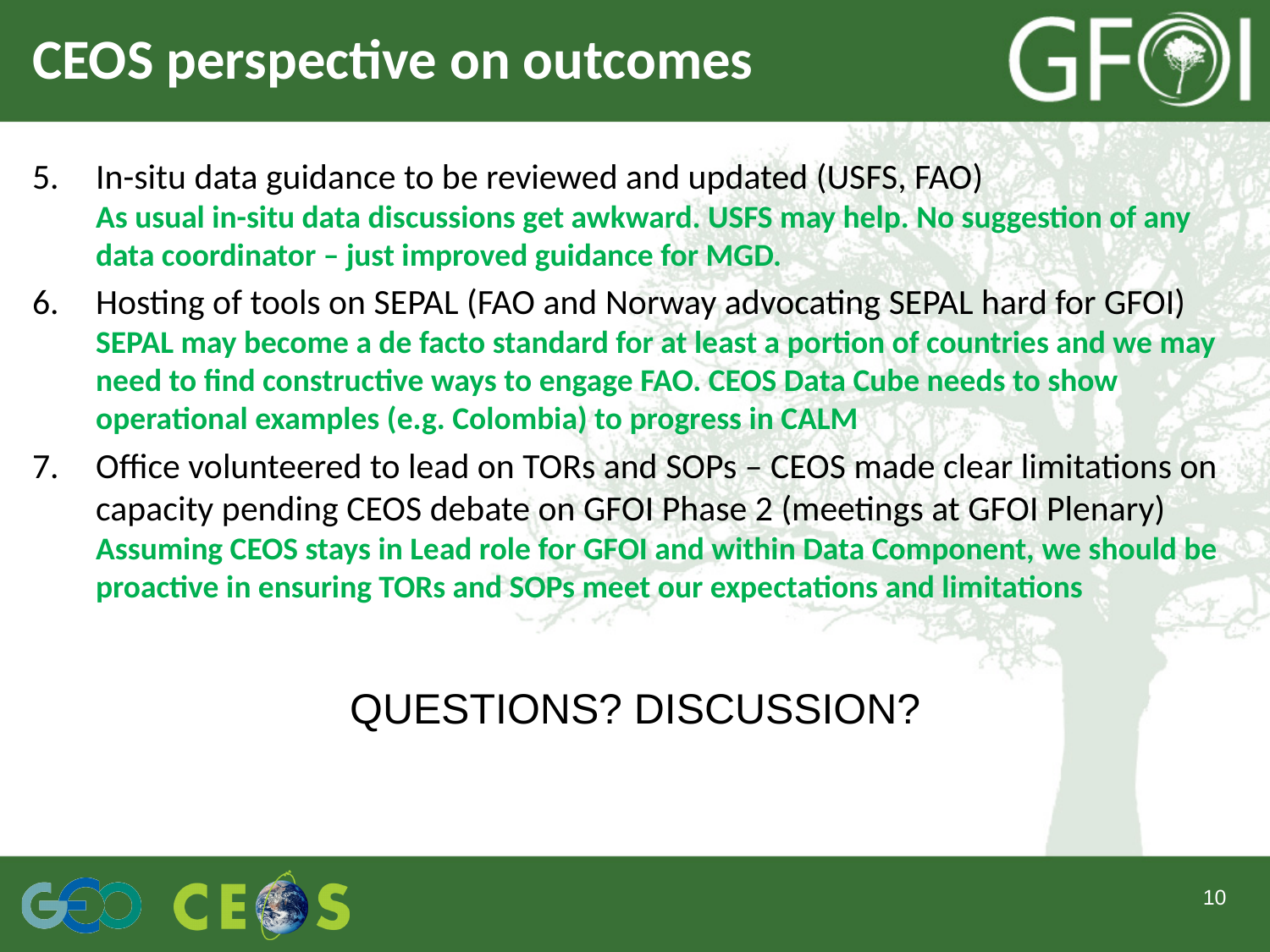

# CEOS perspective on outcomes
In-situ data guidance to be reviewed and updated (USFS, FAO)
As usual in-situ data discussions get awkward. USFS may help. No suggestion of any data coordinator – just improved guidance for MGD.
Hosting of tools on SEPAL (FAO and Norway advocating SEPAL hard for GFOI) SEPAL may become a de facto standard for at least a portion of countries and we may need to find constructive ways to engage FAO. CEOS Data Cube needs to show operational examples (e.g. Colombia) to progress in CALM
Office volunteered to lead on TORs and SOPs – CEOS made clear limitations on capacity pending CEOS debate on GFOI Phase 2 (meetings at GFOI Plenary) Assuming CEOS stays in Lead role for GFOI and within Data Component, we should be proactive in ensuring TORs and SOPs meet our expectations and limitations

QUESTIONS? DISCUSSION?
10